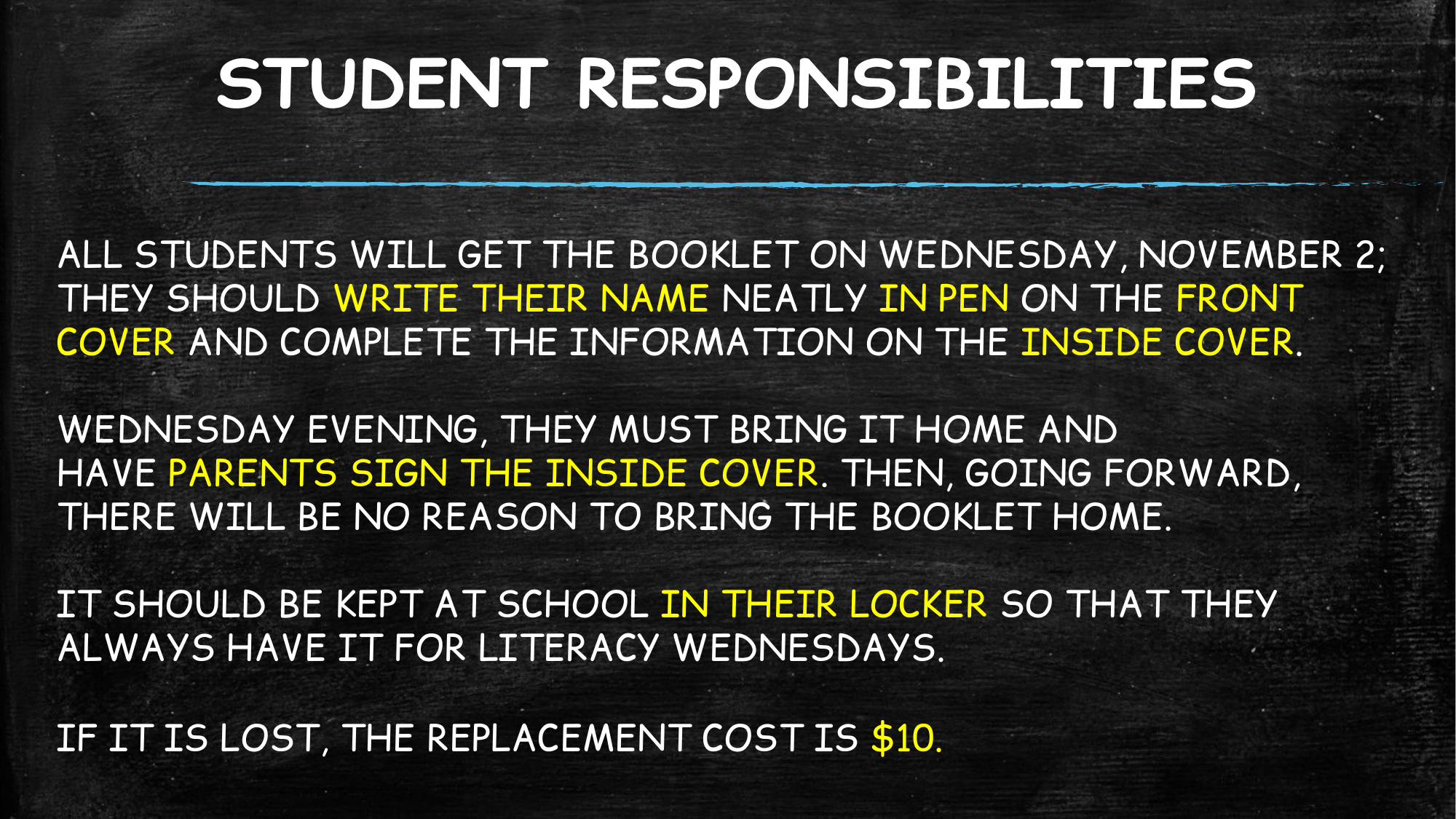

# STUDENT RESPONSIBILITIES

ALL STUDENTS WILL GET THE BOOKLET ON WEDNESDAY, NOVEMBER 2; THEY SHOULD WRITE THEIR NAME NEATLY IN PEN ON THE FRONT COVER AND COMPLETE THE INFORMATION ON THE INSIDE COVER.

WEDNESDAY EVENING, THEY MUST BRING IT HOME AND HAVE PARENTS SIGN THE INSIDE COVER. THEN, GOING FORWARD, THERE WILL BE NO REASON TO BRING THE BOOKLET HOME.

IT SHOULD BE KEPT AT SCHOOL IN THEIR LOCKER SO THAT THEY ALWAYS HAVE IT FOR LITERACY WEDNESDAYS.

IF IT IS LOST, THE REPLACEMENT COST IS $10.